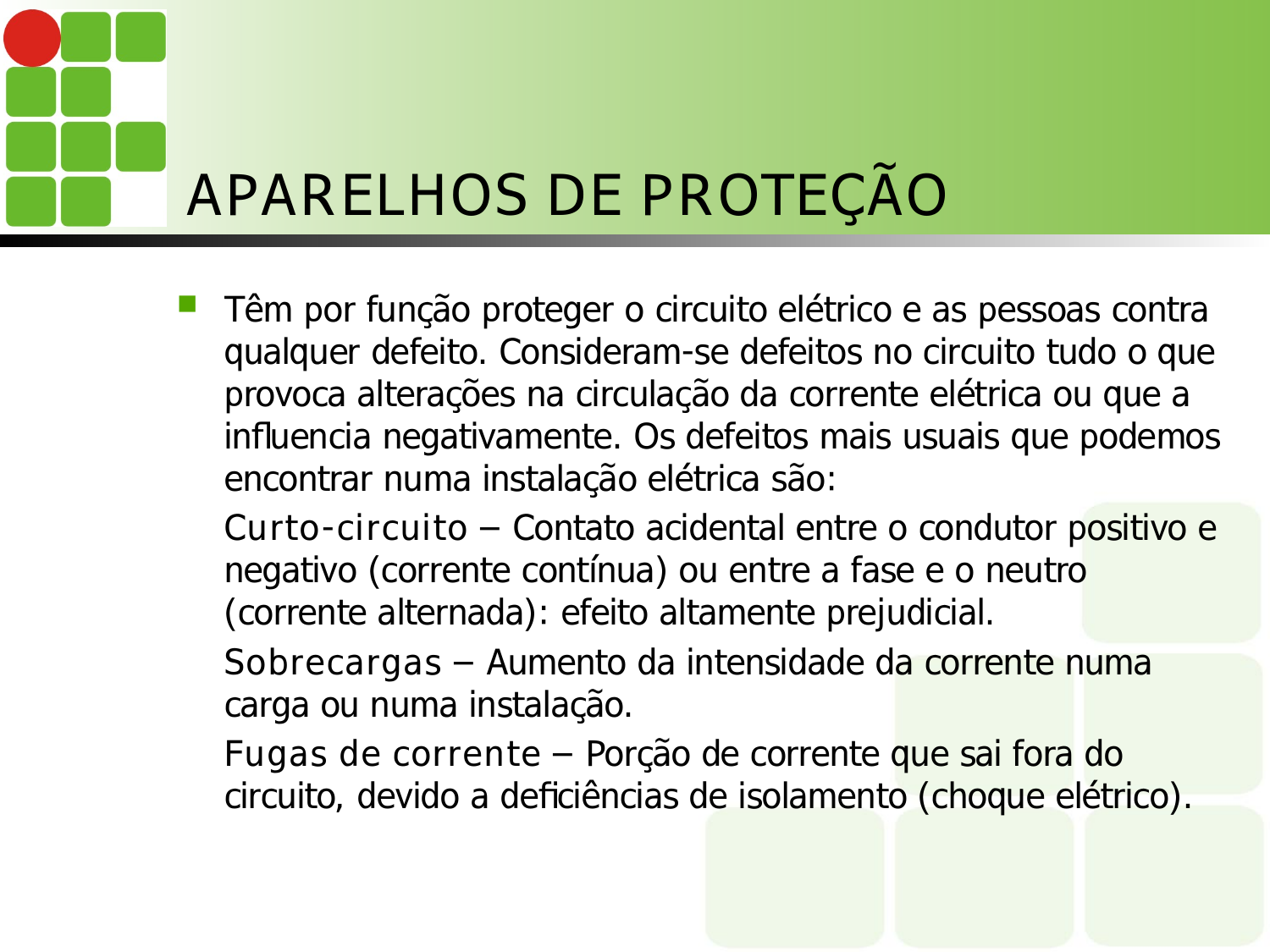

# APARELHOS DE PROTEÇÃO
Têm por função proteger o circuito elétrico e as pessoas contra qualquer defeito. Consideram-se defeitos no circuito tudo o que provoca alterações na circulação da corrente elétrica ou que a influencia negativamente. Os defeitos mais usuais que podemos encontrar numa instalação elétrica são:
	Curto-circuito – Contato acidental entre o condutor positivo e negativo (corrente contínua) ou entre a fase e o neutro (corrente alternada): efeito altamente prejudicial.
	Sobrecargas – Aumento da intensidade da corrente numa carga ou numa instalação.
	Fugas de corrente – Porção de corrente que sai fora do circuito, devido a deficiências de isolamento (choque elétrico).